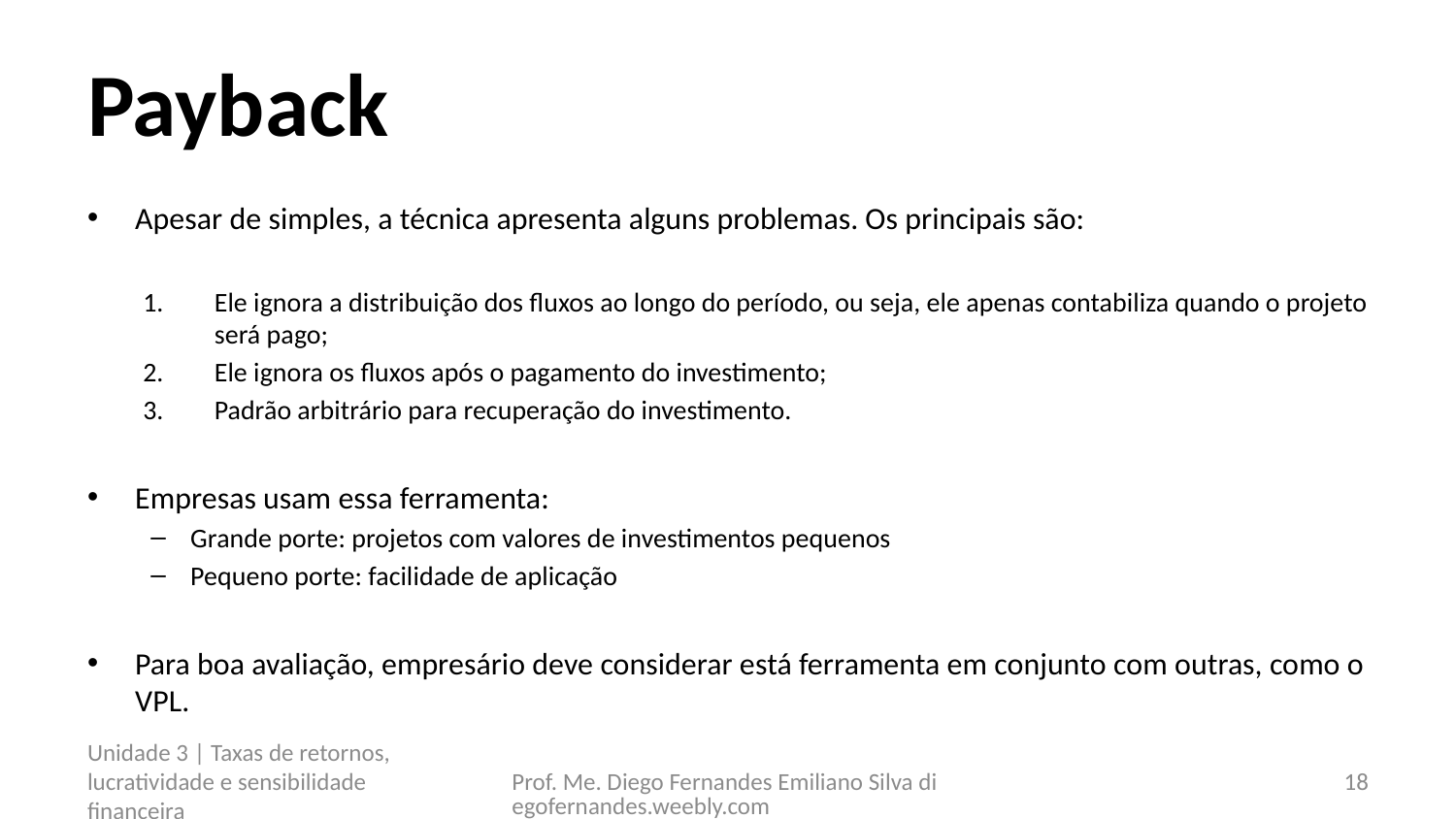

# Payback
Apesar de simples, a técnica apresenta alguns problemas. Os principais são:

Ele ignora a distribuição dos fluxos ao longo do período, ou seja, ele apenas contabiliza quando o projeto será pago;
Ele ignora os fluxos após o pagamento do investimento;
Padrão arbitrário para recuperação do investimento.

Empresas usam essa ferramenta:
Grande porte: projetos com valores de investimentos pequenos
Pequeno porte: facilidade de aplicação

Para boa avaliação, empresário deve considerar está ferramenta em conjunto com outras, como o VPL.
Unidade 3 | Taxas de retornos, lucratividade e sensibilidade financeira
Prof. Me. Diego Fernandes Emiliano Silva diegofernandes.weebly.com
18